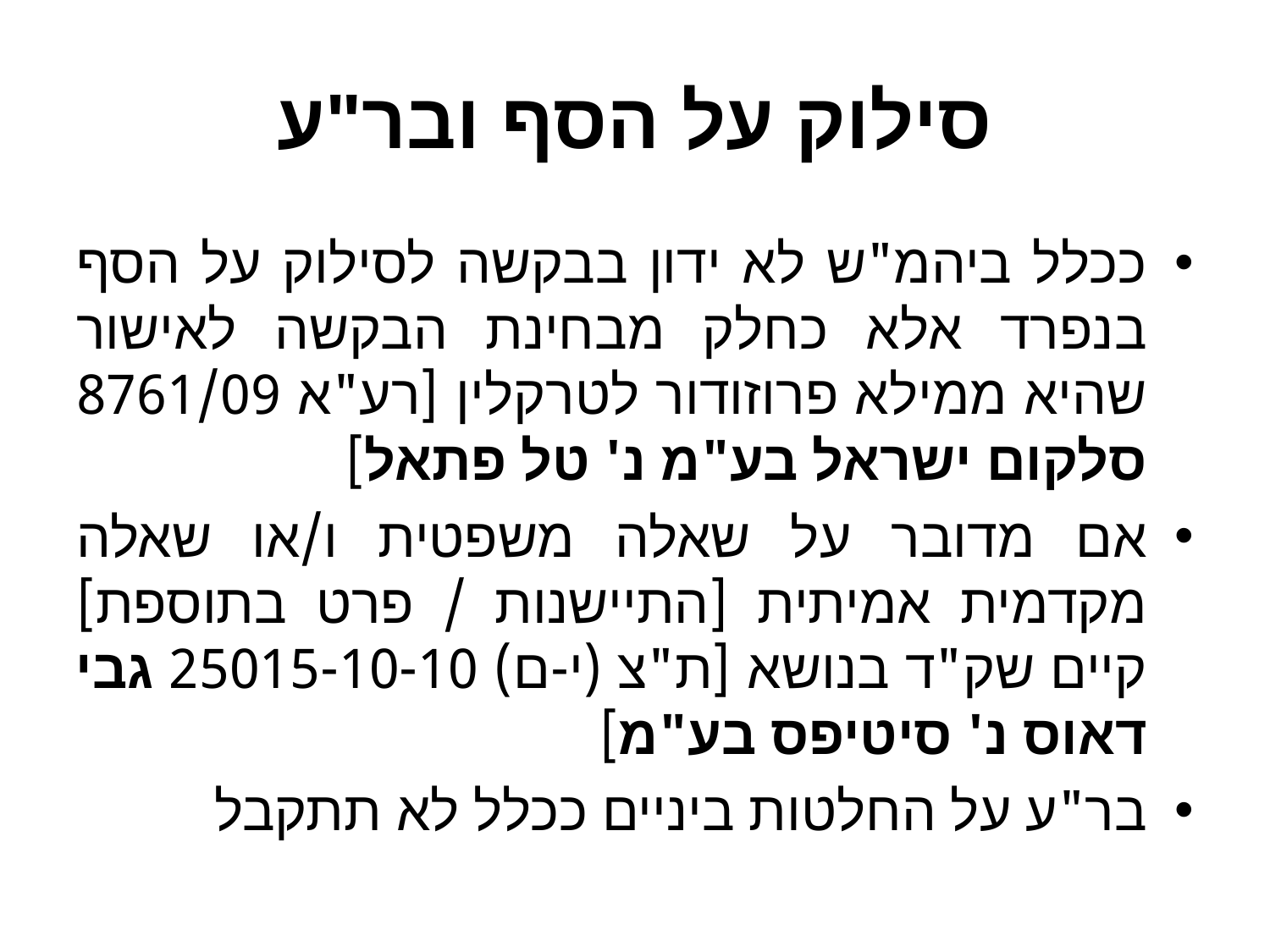

# סילוק על הסף ובר"ע
ככלל ביהמ"ש לא ידון בבקשה לסילוק על הסף בנפרד אלא כחלק מבחינת הבקשה לאישור שהיא ממילא פרוזודור לטרקלין [רע"א 8761/09 סלקום ישראל בע"מ נ' טל פתאל]
אם מדובר על שאלה משפטית ו/או שאלה מקדמית אמיתית [התיישנות / פרט בתוספת] קיים שק"ד בנושא [ת"צ (י-ם) 25015-10-10 גבי דאוס נ' סיטיפס בע"מ]
בר"ע על החלטות ביניים ככלל לא תתקבל